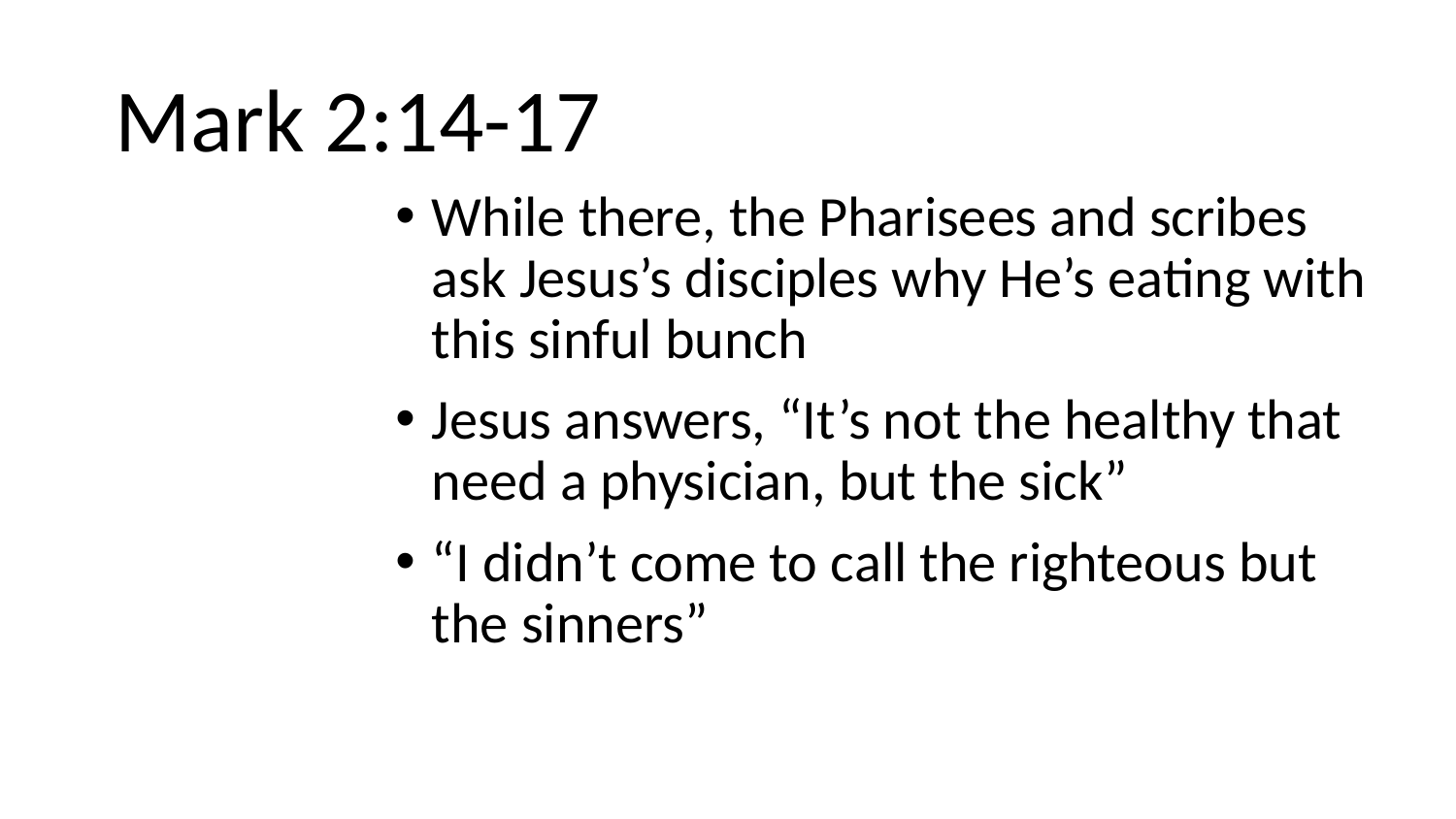

# Mark 2:14-17
While there, the Pharisees and scribes ask Jesus’s disciples why He’s eating with this sinful bunch
Jesus answers, “It’s not the healthy that need a physician, but the sick”
“I didn’t come to call the righteous but the sinners”